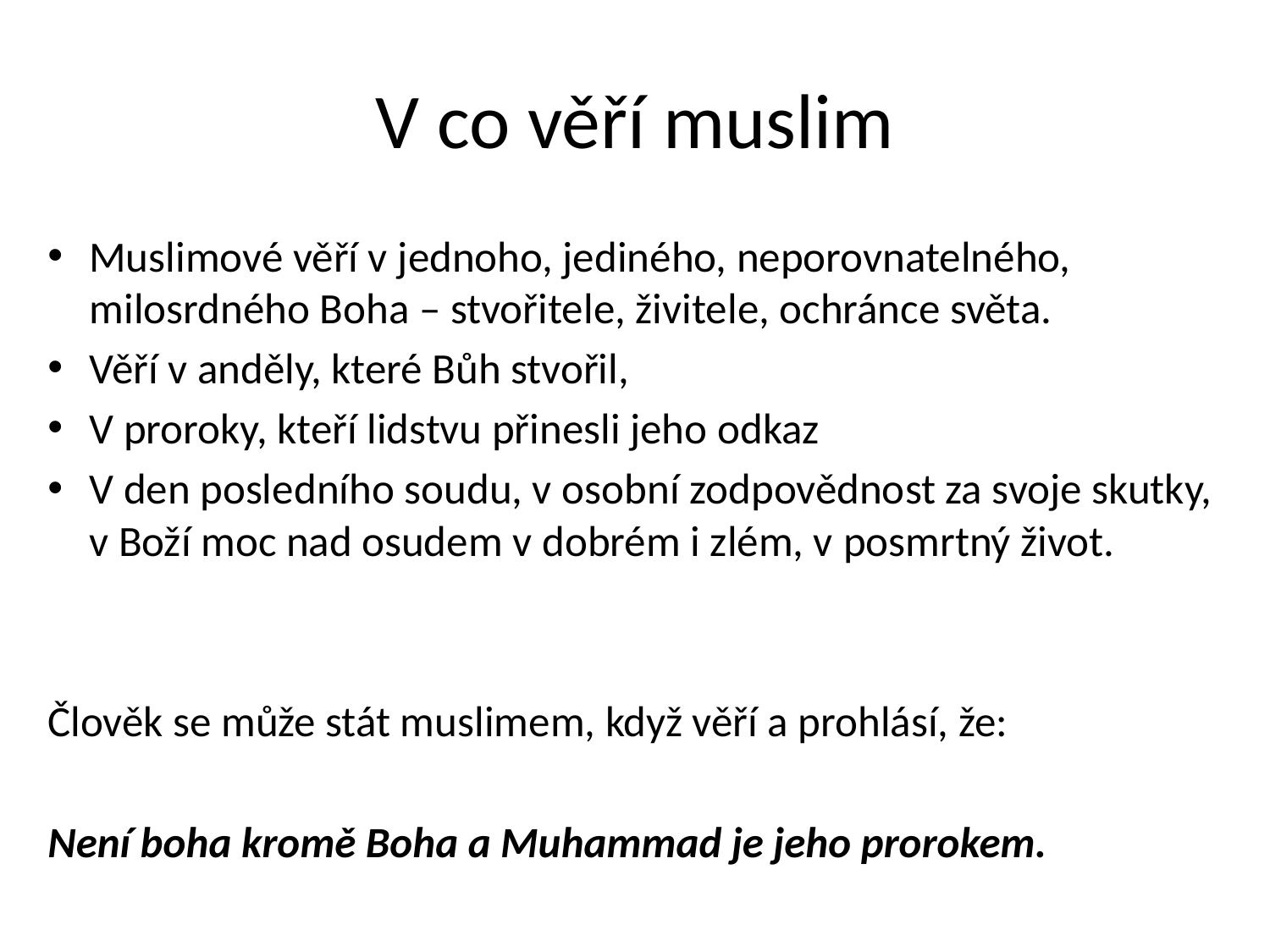

# V co věří muslim
Muslimové věří v jednoho, jediného, neporovnatelného, milosrdného Boha – stvořitele, živitele, ochránce světa.
Věří v anděly, které Bůh stvořil,
V proroky, kteří lidstvu přinesli jeho odkaz
V den posledního soudu, v osobní zodpovědnost za svoje skutky, v Boží moc nad osudem v dobrém i zlém, v posmrtný život.

Člověk se může stát muslimem, když věří a prohlásí, že:

Není boha kromě Boha a Muhammad je jeho prorokem.